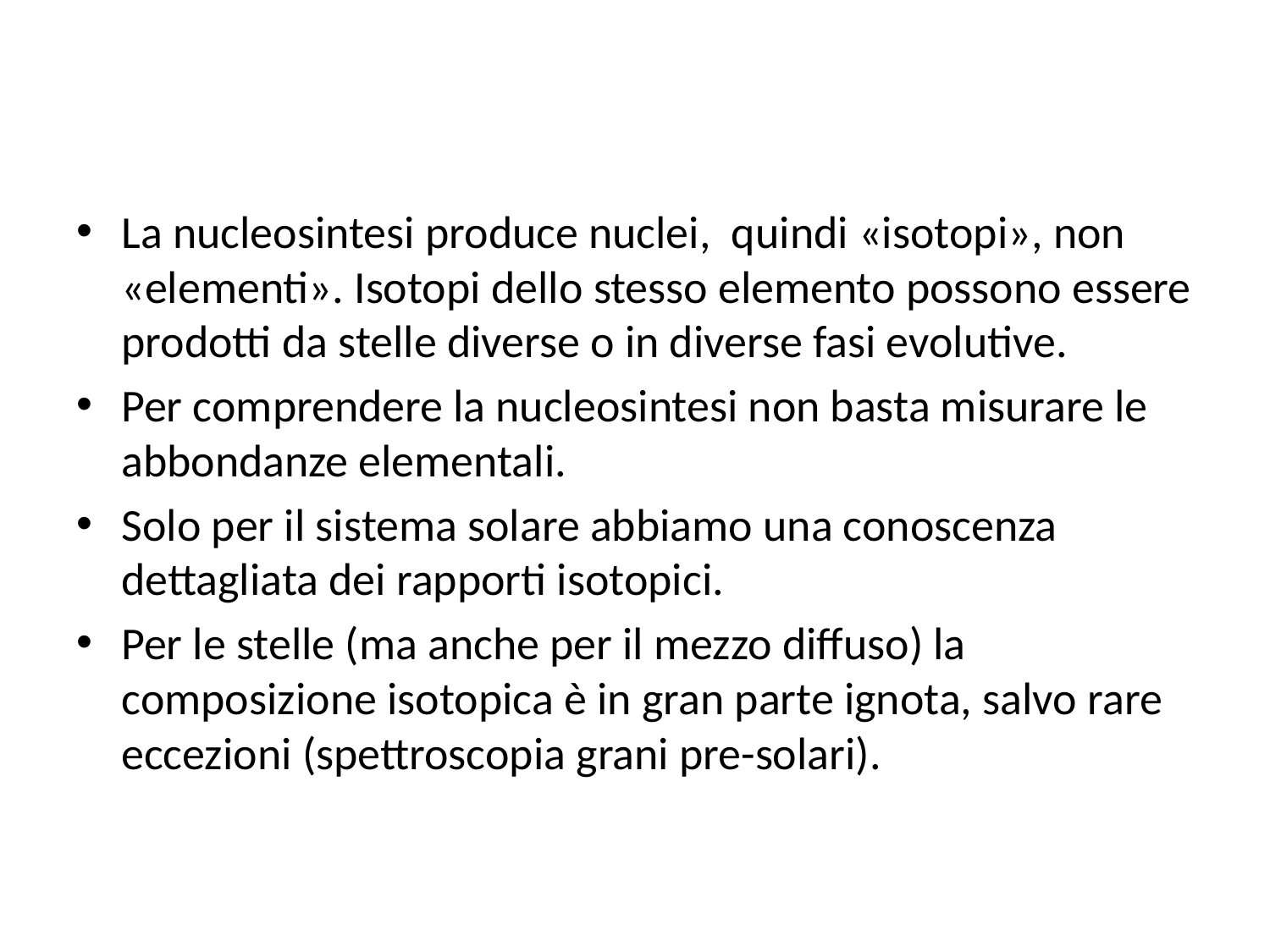

La nucleosintesi produce nuclei,  quindi «isotopi», non «elementi». Isotopi dello stesso elemento possono essere prodotti da stelle diverse o in diverse fasi evolutive.
Per comprendere la nucleosintesi non basta misurare le abbondanze elementali.
Solo per il sistema solare abbiamo una conoscenza dettagliata dei rapporti isotopici.
Per le stelle (ma anche per il mezzo diffuso) la composizione isotopica è in gran parte ignota, salvo rare eccezioni (spettroscopia grani pre-solari).